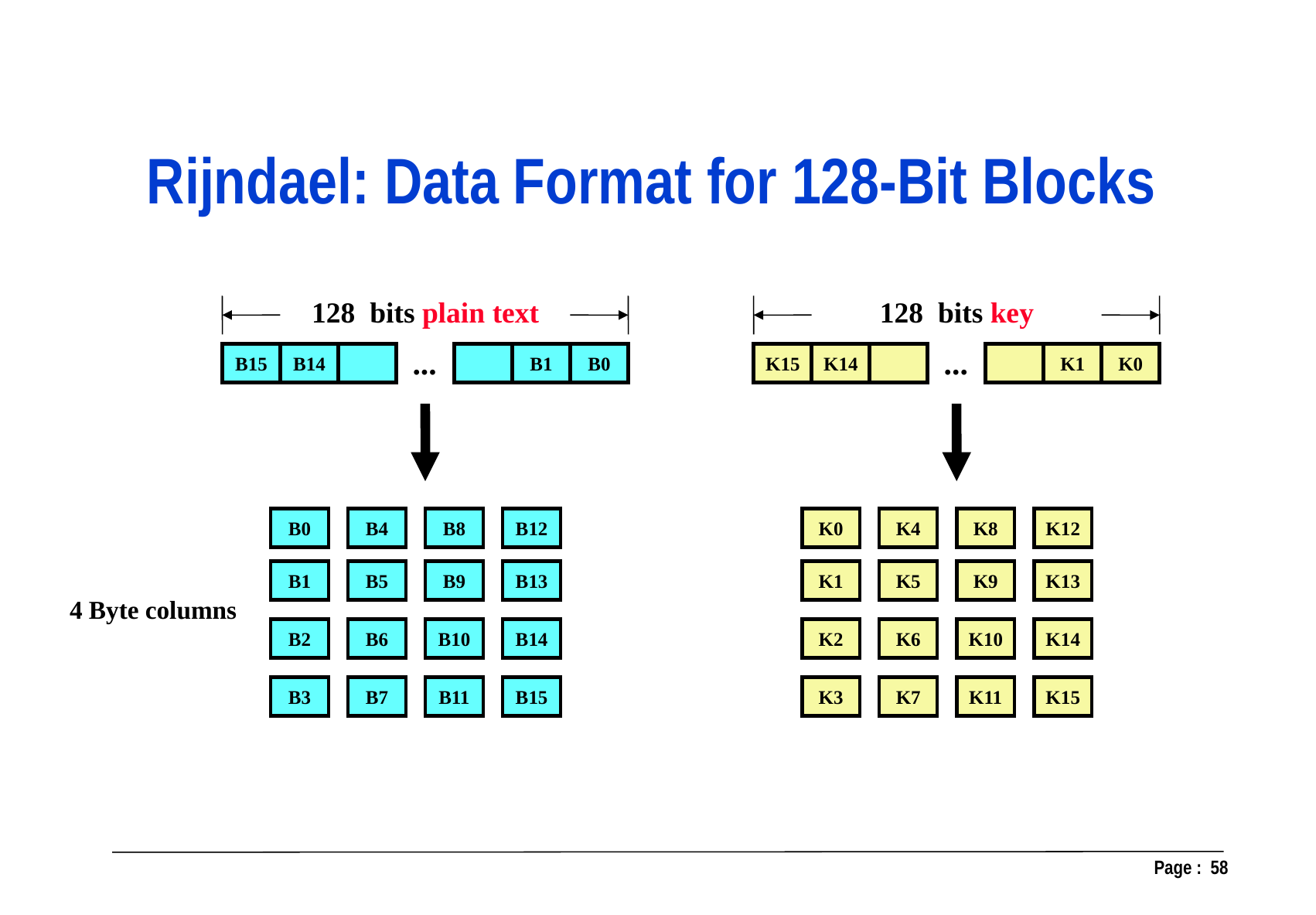

Rijndael: Data Format for 128-Bit Blocks
128  bits plain text
128  bits key

...
...
B15
B14

B1
B0
K15
K14

K1
K0

B0
B4
B8
B12
K0
K4
K8
K12
B1
B5
B9
B13
K1
K5
K9
K13
4 Byte columns
B2
B6
B10
B14
K2
K6
K10
K14
B3
B7
B11
B15
K3
K7
K11
K15